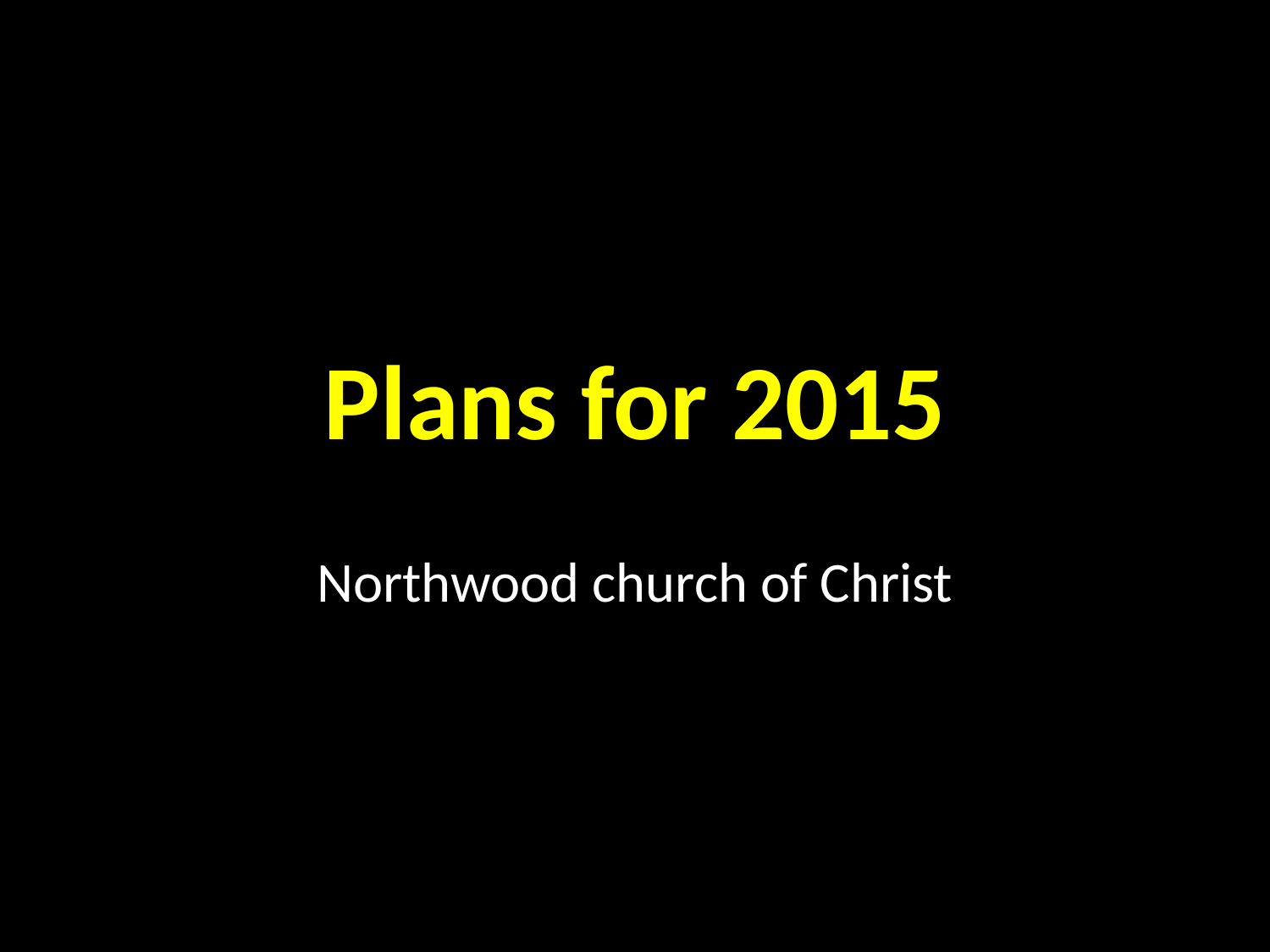

# Plans for 2015
Northwood church of Christ